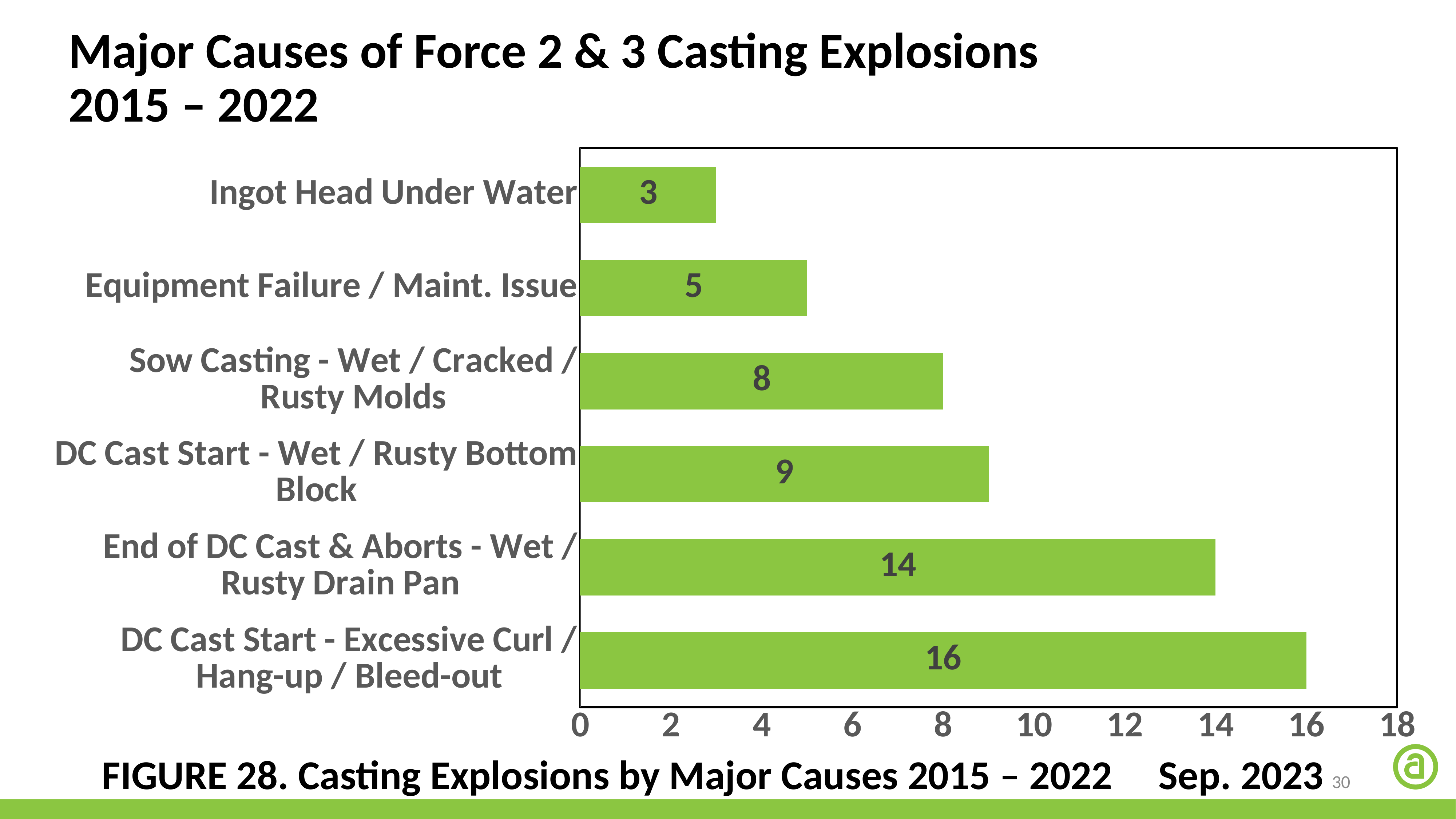

Major Causes of Force 2 & 3 Casting Explosions
2015 – 2022

### Chart

| Category |  |
|---|---|
| DC Cast Start - Excessive Curl / Hang-up / Bleed-out | 16.0 |
| End of DC Cast & Aborts - Wet / Rusty Drain Pan | 14.0 |
| DC Cast Start - Wet / Rusty Bottom Block | 9.0 |
| Sow Casting - Wet / Cracked / Rusty Molds | 8.0 |
| Equipment Failure / Maint. Issue | 5.0 |
| Ingot Head Under Water | 3.0 |
FIGURE 28. Casting Explosions by Major Causes 2015 – 2022     Sep. 2023
30